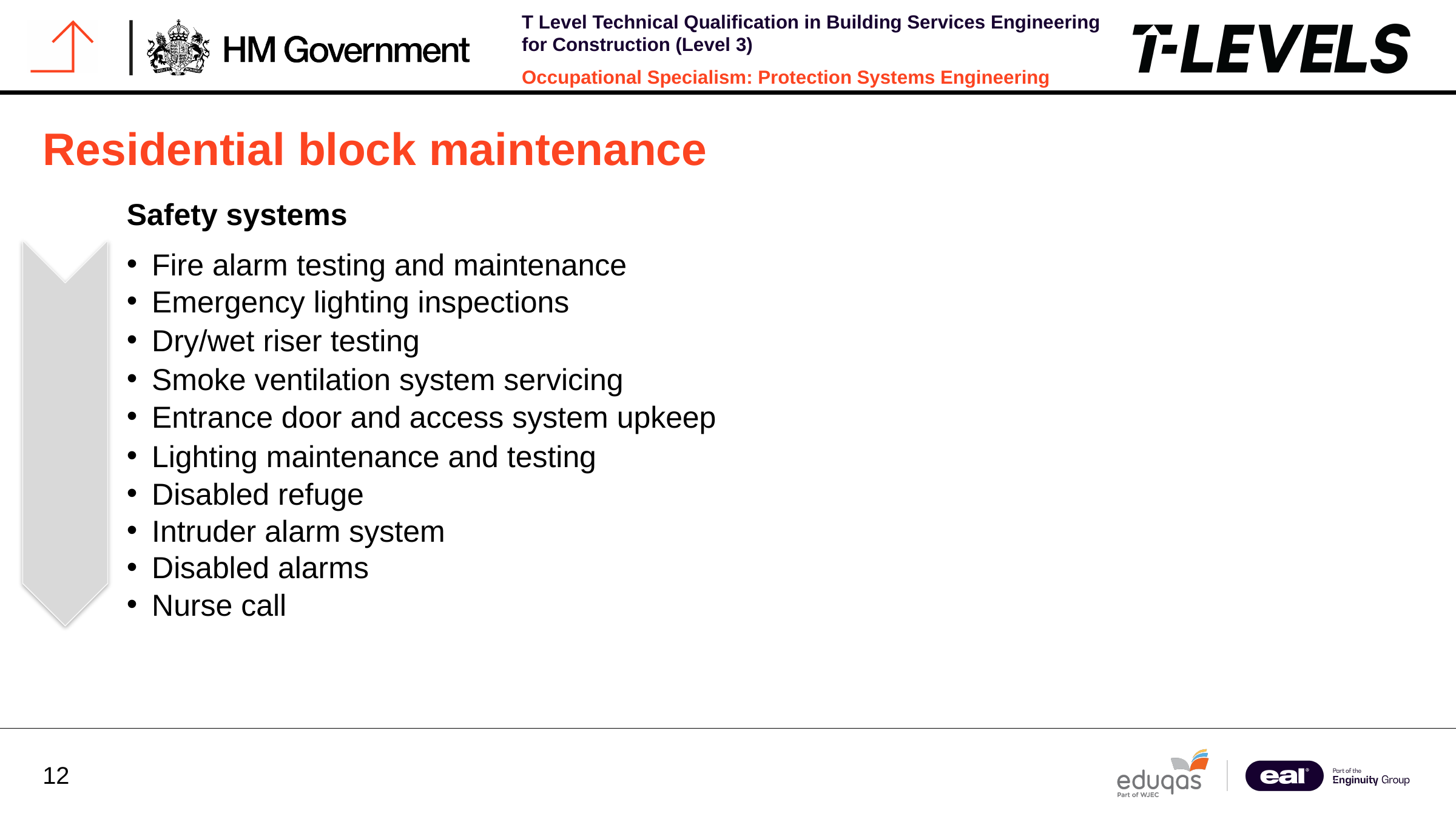

Residential block maintenance
Safety systems
Fire alarm testing and maintenance
Emergency lighting inspections
Dry/wet riser testing
Smoke ventilation system servicing

Entrance door and access system upkeep
Lighting maintenance and testing
Disabled refuge

Intruder alarm system

Disabled alarms

Nurse call